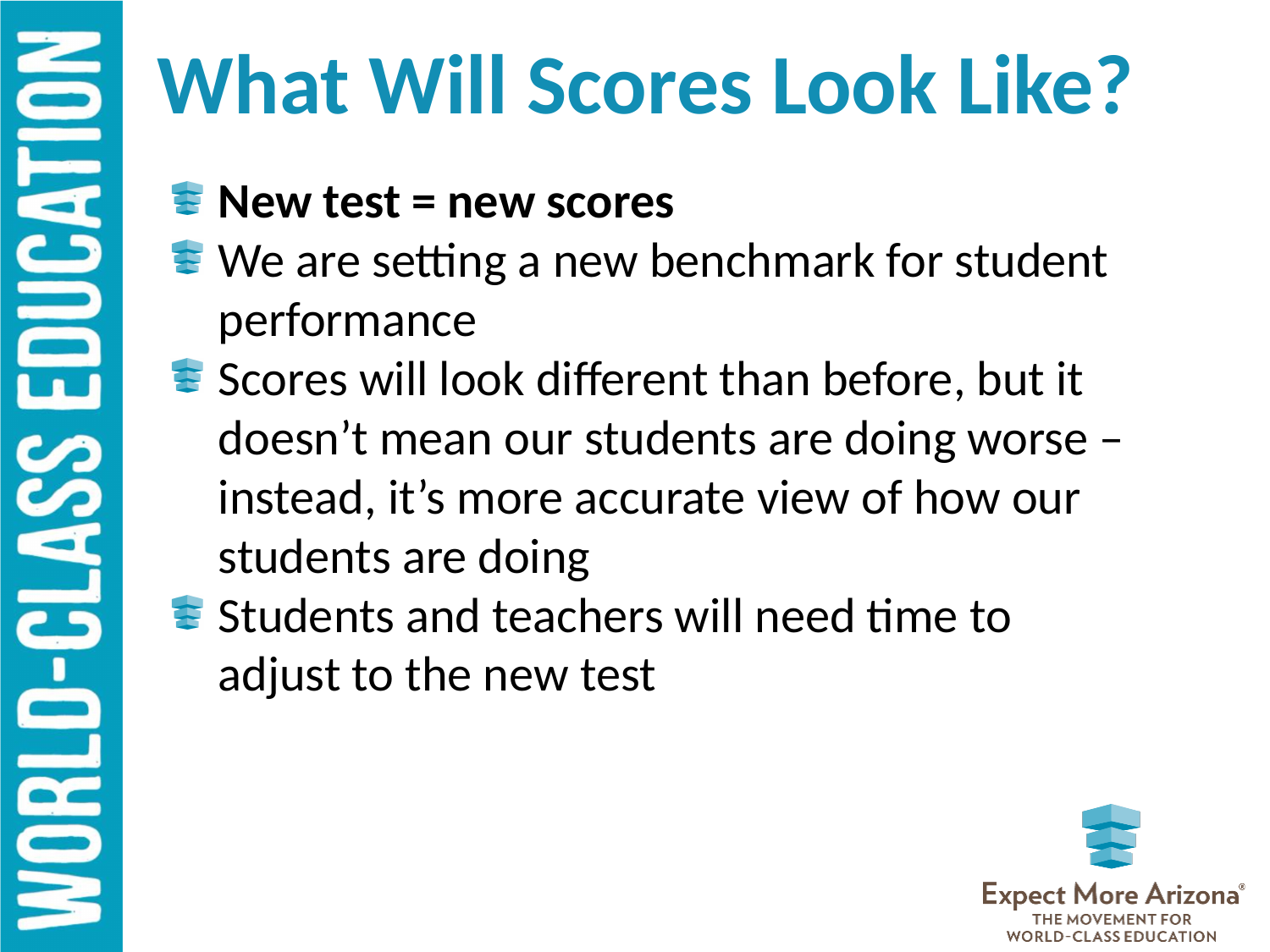

# What Will Scores Look Like?
New test = new scores
We are setting a new benchmark for student performance
Scores will look different than before, but it doesn’t mean our students are doing worse – instead, it’s more accurate view of how our students are doing
Students and teachers will need time to adjust to the new test